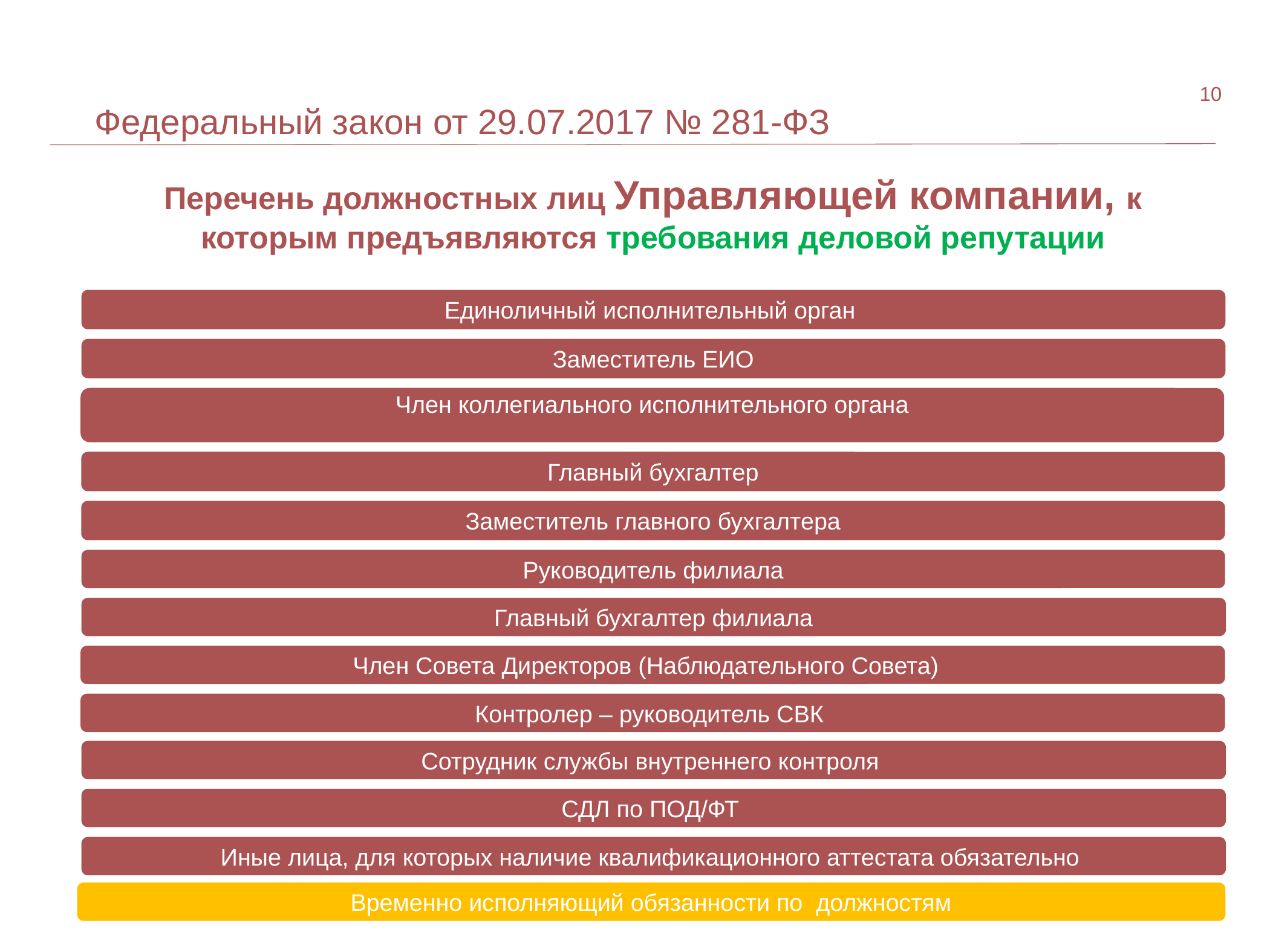

10
Федеральный закон от 29.07.2017 № 281-ФЗ
Перечень должностных лиц Управляющей компании, к которым предъявляются требования деловой репутации
ЕИО, Заместитель ЕИО,
Член КИО, Руководитель филиала СО

Единоличный исполнительный орган
Заместитель ЕИО
Член коллегиального исполнительного органа

Главный бухгалтер
Заместитель главного бухгалтера
Руководитель филиала
Главный бухгалтер филиала

Член Совета Директоров (Наблюдательного Совета)
Контролер – руководитель СВК
Сотрудник службы внутреннего контроля
СДЛ по ПОД/ФТ
Иные лица, для которых наличие квалификационного аттестата обязательно
Временно исполняющий обязанности по  должностям